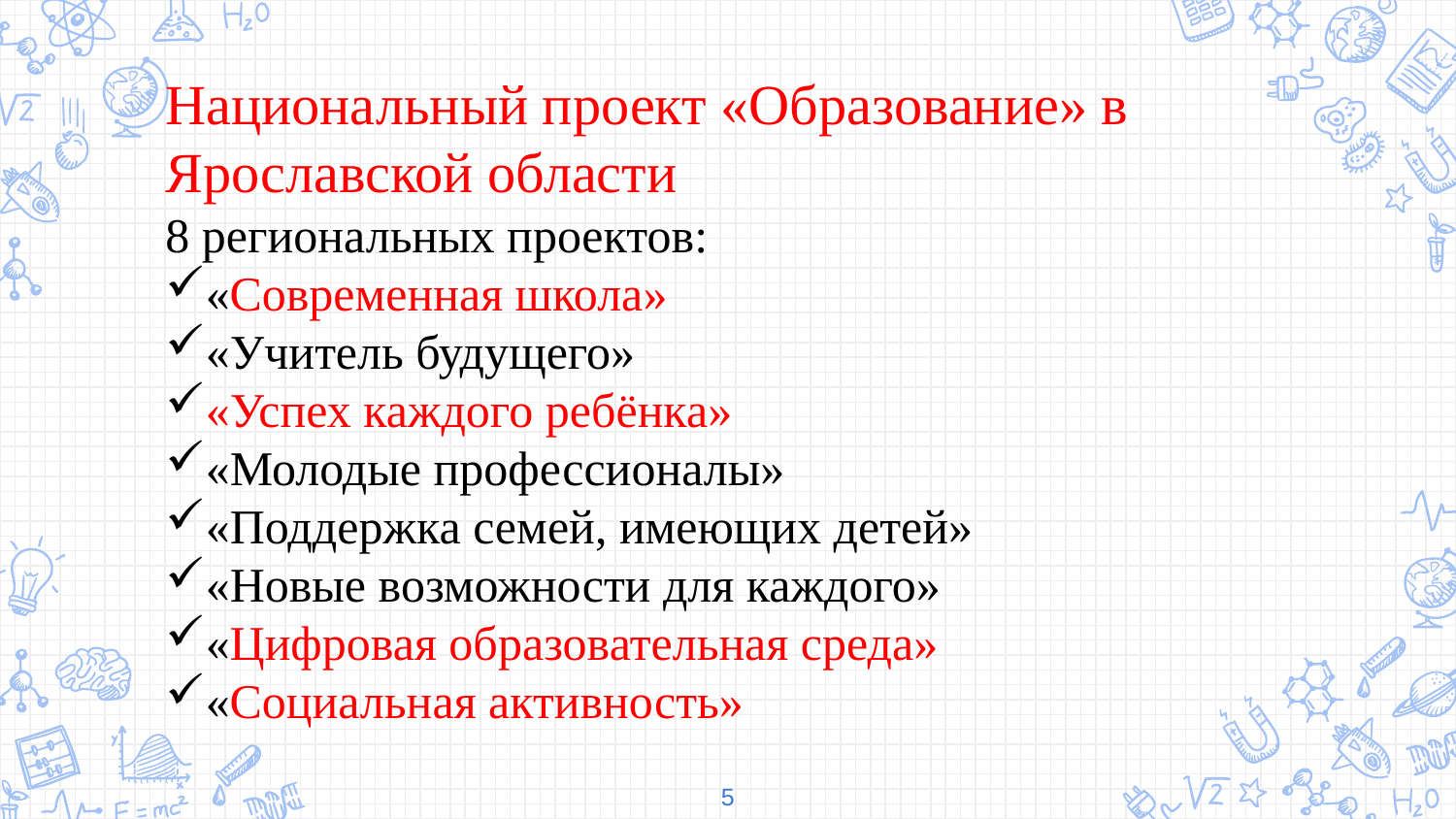

Национальный проект «Образование» в Ярославской области
8 региональных проектов:
«Современная школа»
«Учитель будущего»
«Успех каждого ребёнка»
«Молодые профессионалы»
«Поддержка семей, имеющих детей»
«Новые возможности для каждого»
«Цифровая образовательная среда»
«Социальная активность»
5